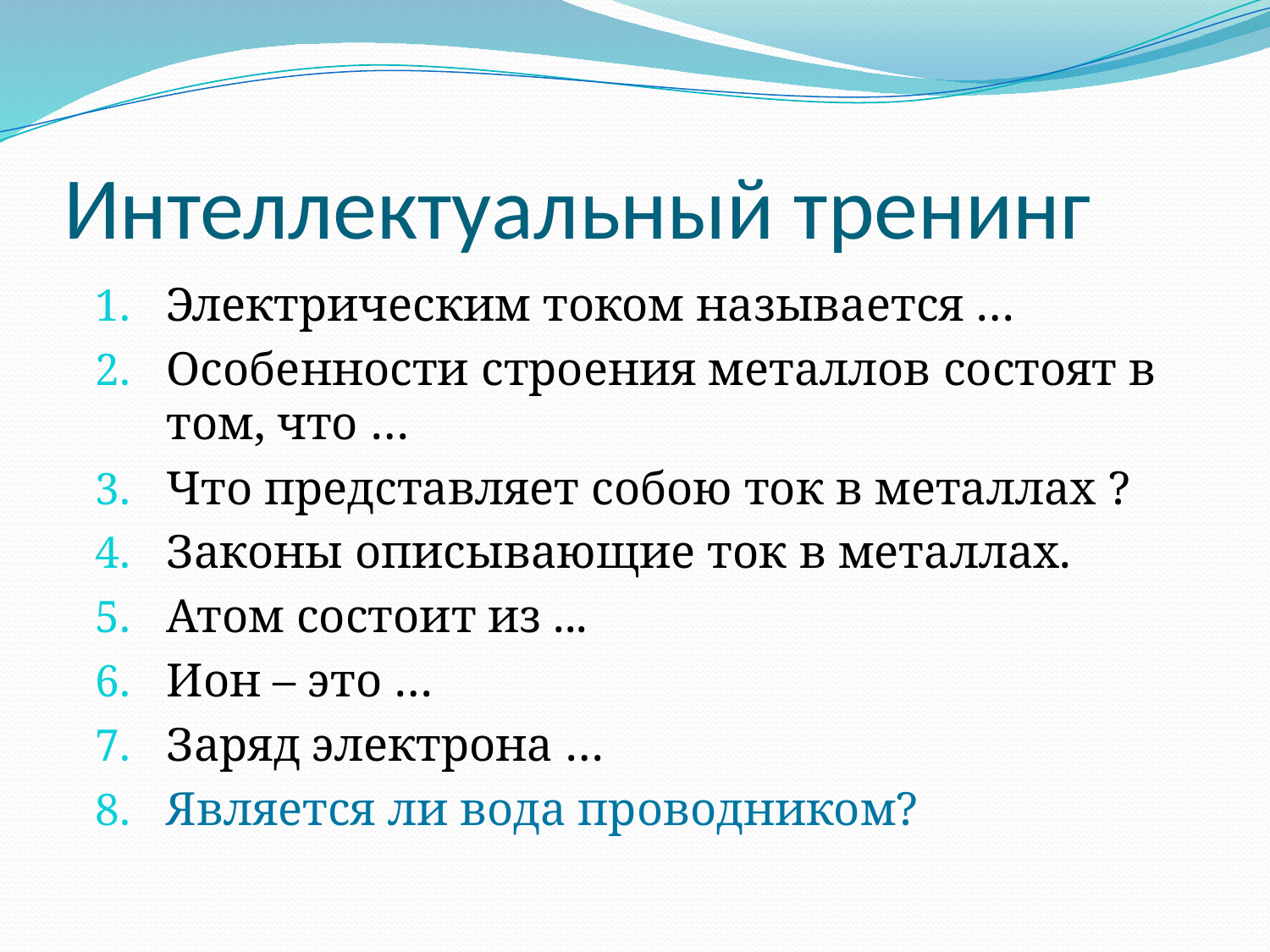

# Интеллектуальный тренинг
Электрическим током называется …
Особенности строения металлов состоят в том, что …
Что представляет собою ток в металлах ?
Законы описывающие ток в металлах.
Атом состоит из ...
Ион – это …
Заряд электрона …
Является ли вода проводником?